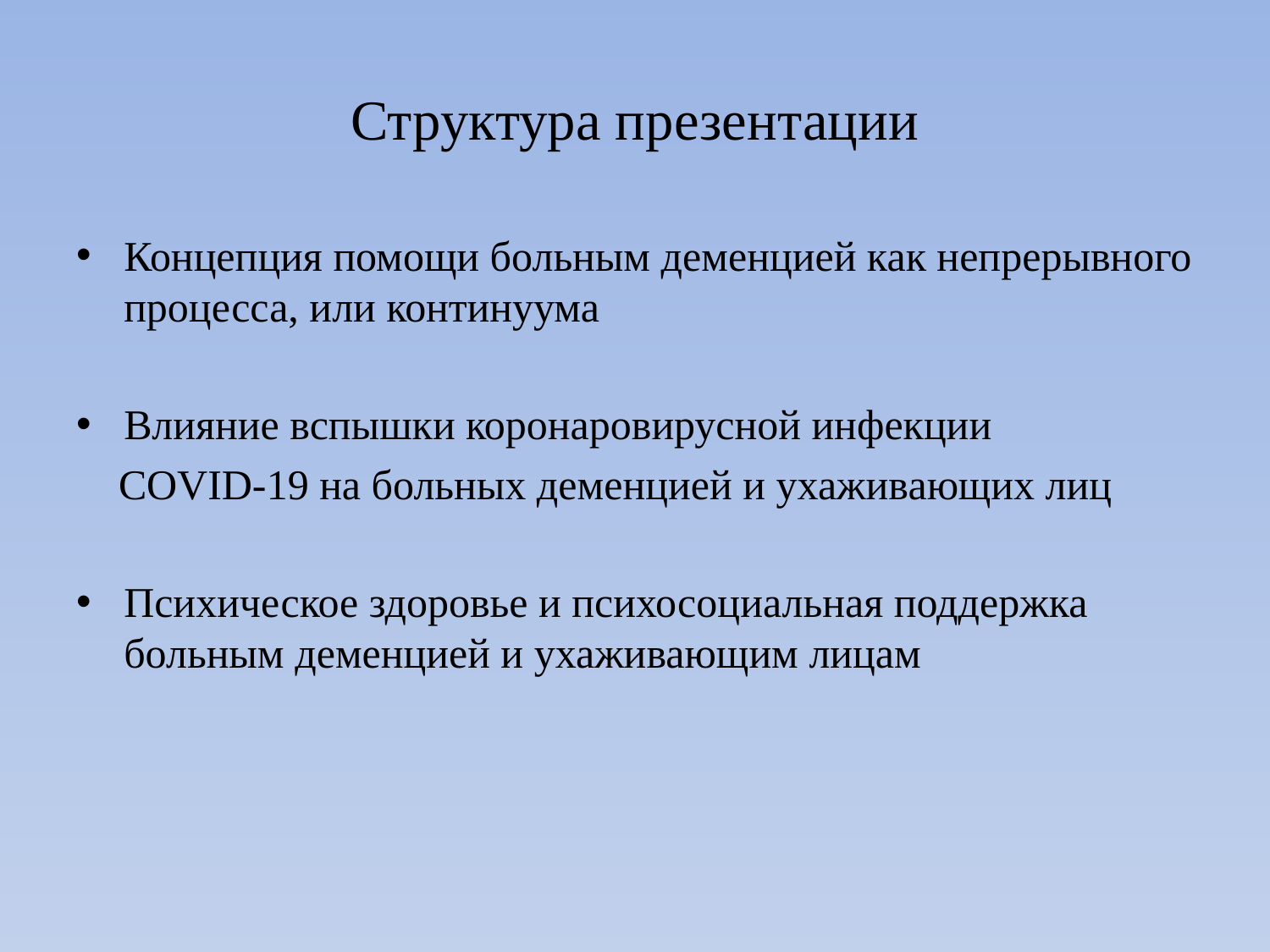

# Структура презентации
Концепция помощи больным деменцией как непрерывного процесса, или континуума

Влияние вспышки коронаровирусной инфекции
    COVID-19 на больных деменцией и ухаживающих лиц

Психическое здоровье и психосоциальная поддержка больным деменцией и ухаживающим лицам